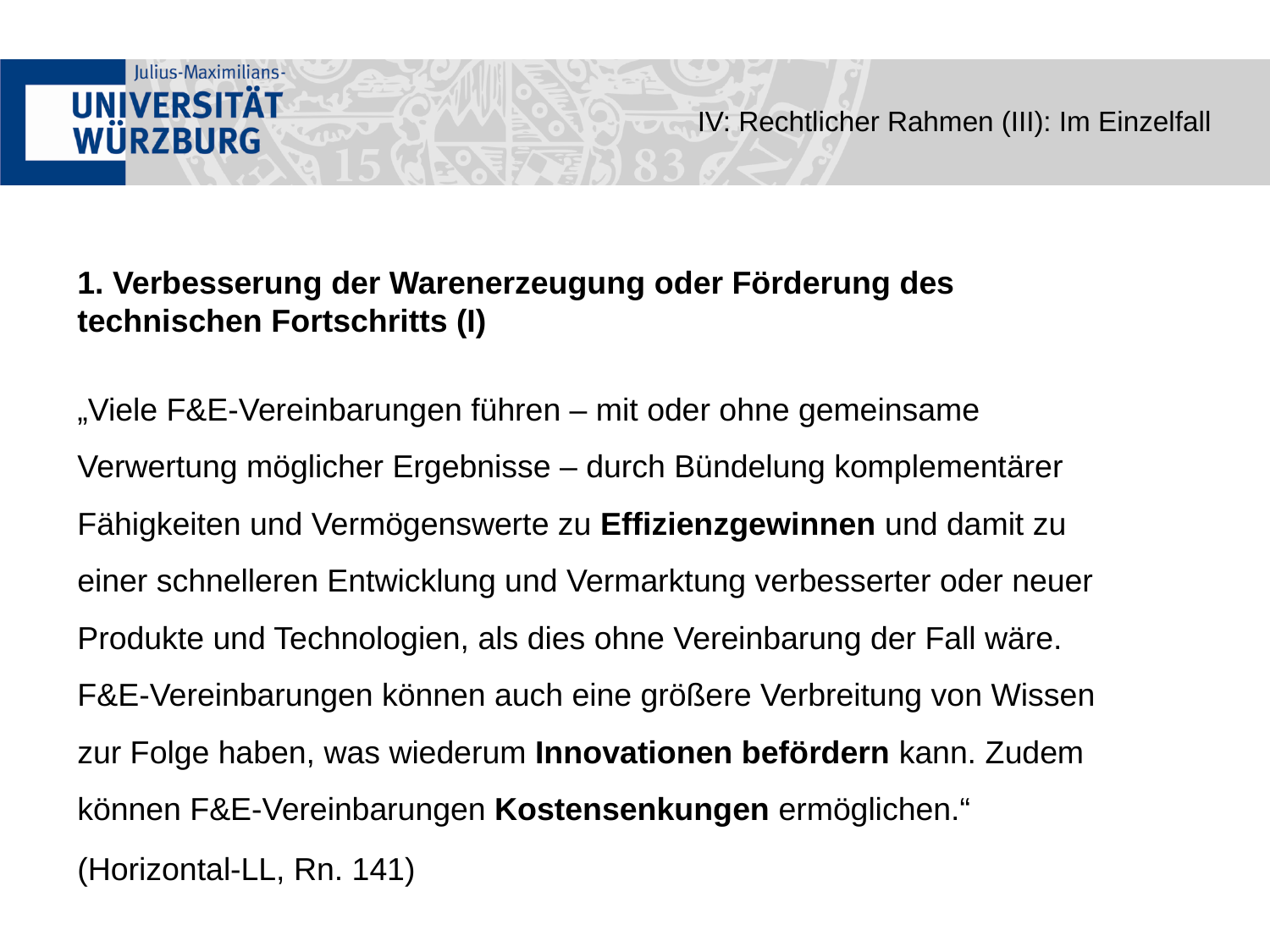

IV: Rechtlicher Rahmen (III): Im Einzelfall
1. Verbesserung der Warenerzeugung oder Förderung des technischen Fortschritts (I)
„Viele F&E-Vereinbarungen führen – mit oder ohne gemeinsame Verwertung möglicher Ergebnisse – durch Bündelung komplementärer Fähigkeiten und Vermögenswerte zu Effizienzgewinnen und damit zu einer schnelleren Entwicklung und Vermarktung verbesserter oder neuer Produkte und Technologien, als dies ohne Vereinbarung der Fall wäre. F&E-Vereinbarungen können auch eine größere Verbreitung von Wissen zur Folge haben, was wiederum Innovationen befördern kann. Zudem können F&E-Vereinbarungen Kostensenkungen ermöglichen.“
(Horizontal-LL, Rn. 141)